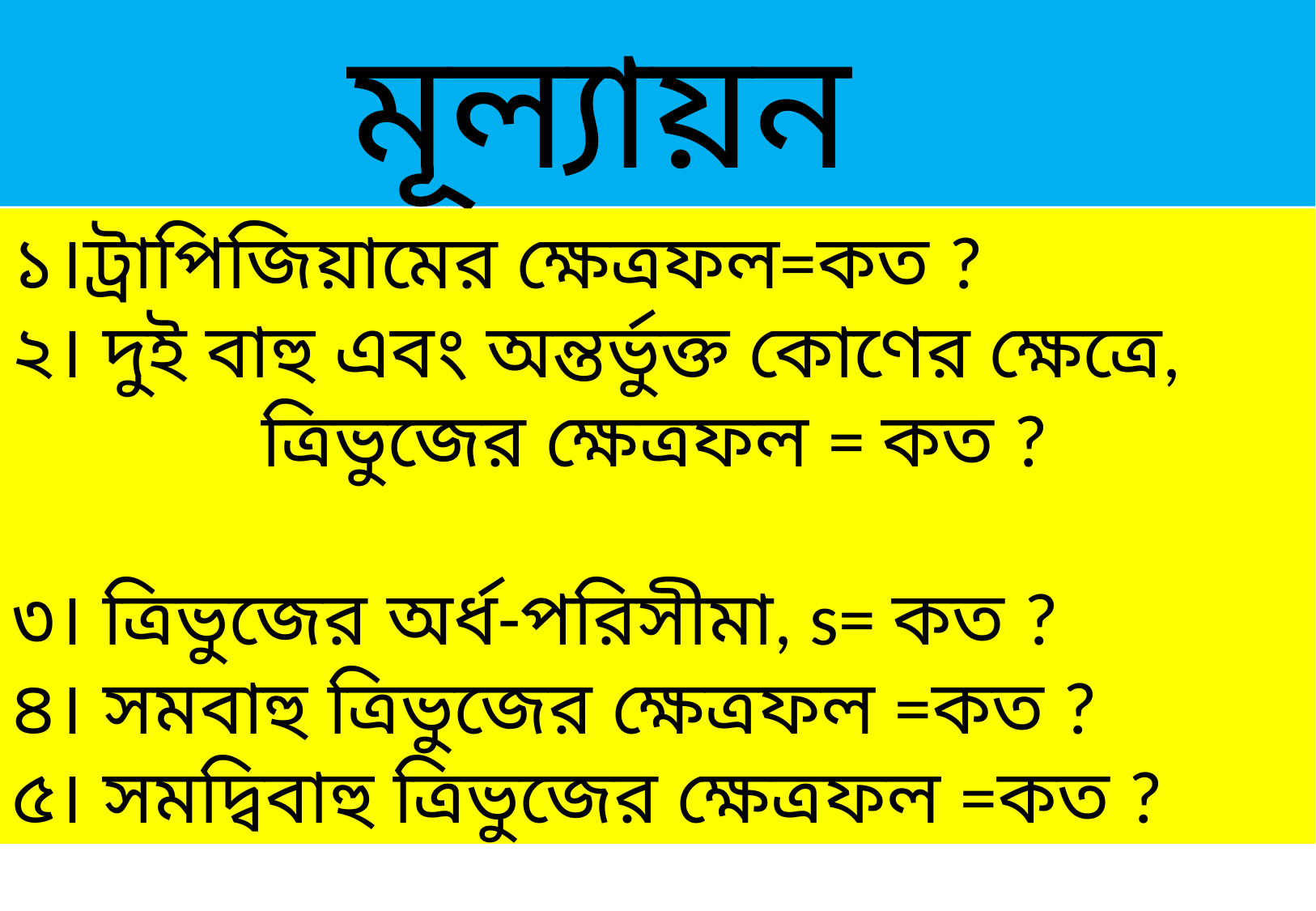

মূল্যায়ন
১।ট্রাপিজিয়ামের ক্ষেত্রফল=কত ?
২। দুই বাহু এবং অন্তর্ভুক্ত কোণের ক্ষেত্রে,
             ত্রিভুজের ক্ষেত্রফল = কত ?

৩। ত্রিভুজের অর্ধ-পরিসীমা, s= কত ?
৪। সমবাহু ত্রিভুজের ক্ষেত্রফল =কত ?
৫। সমদ্বিবাহু ত্রিভুজের ক্ষেত্রফল =কত ?